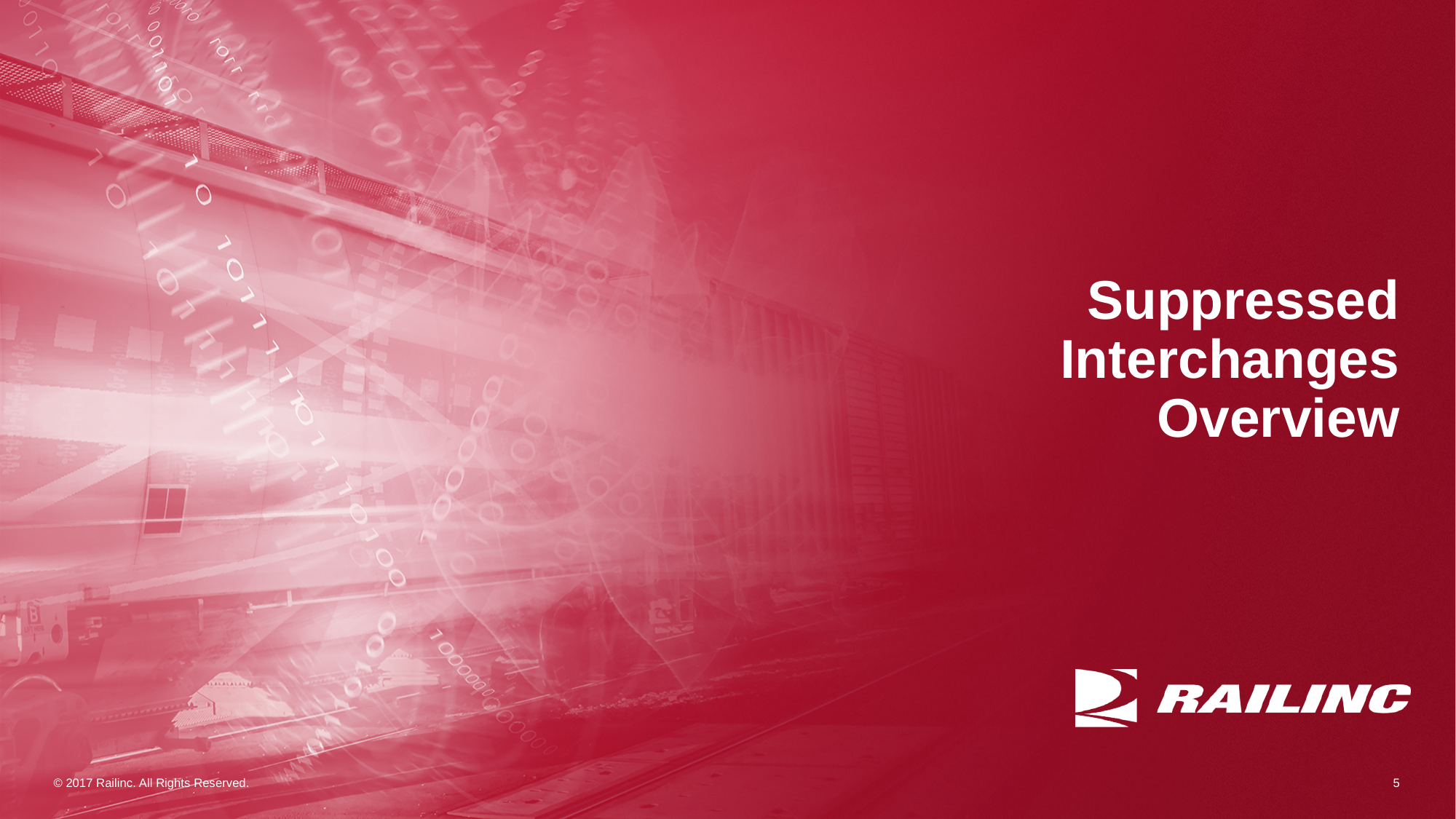

# Suppressed Interchanges Overview

© 2017 Railinc. All Rights Reserved.
5